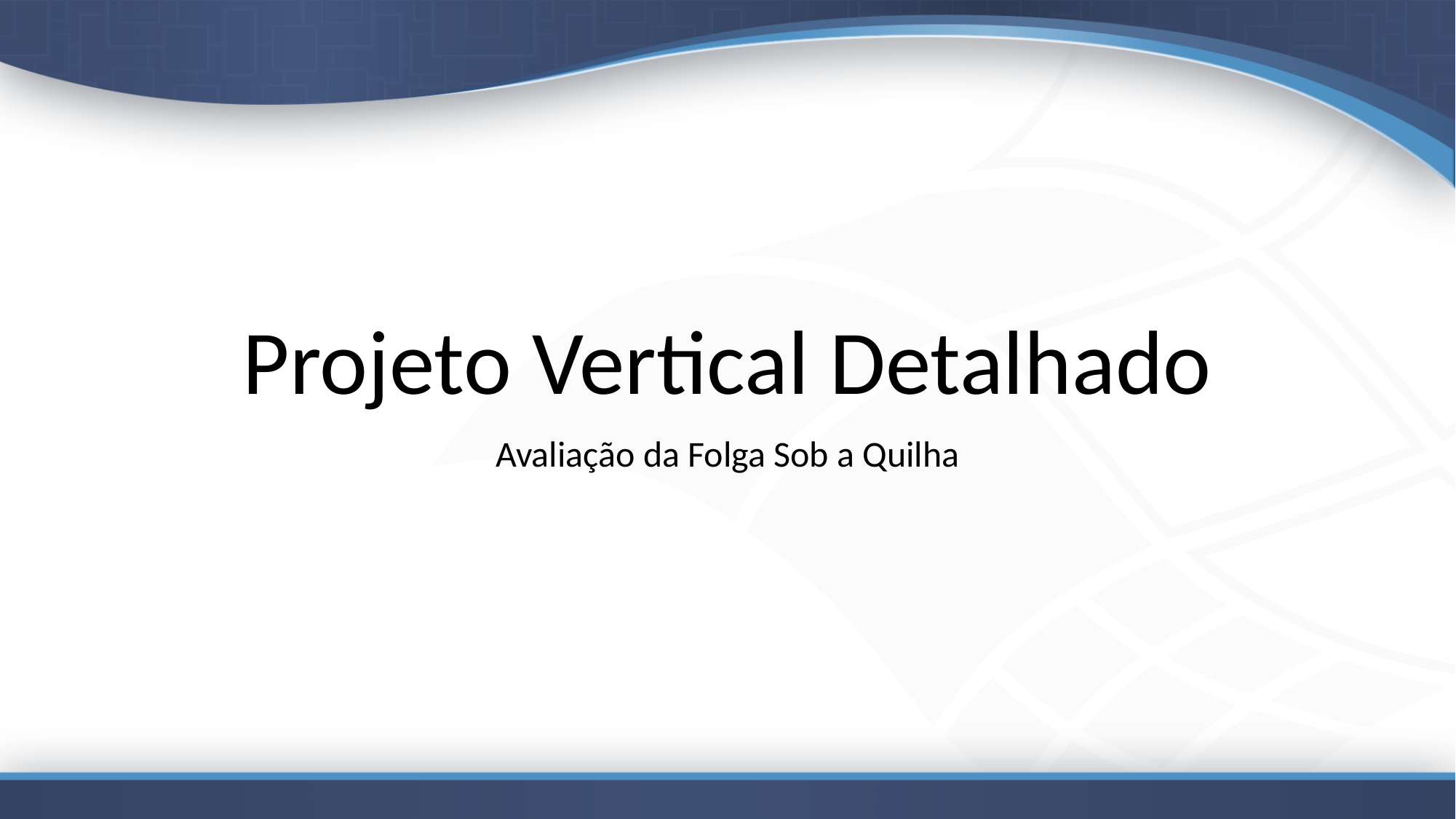

# Projeto Vertical Detalhado
Avaliação da Folga Sob a Quilha